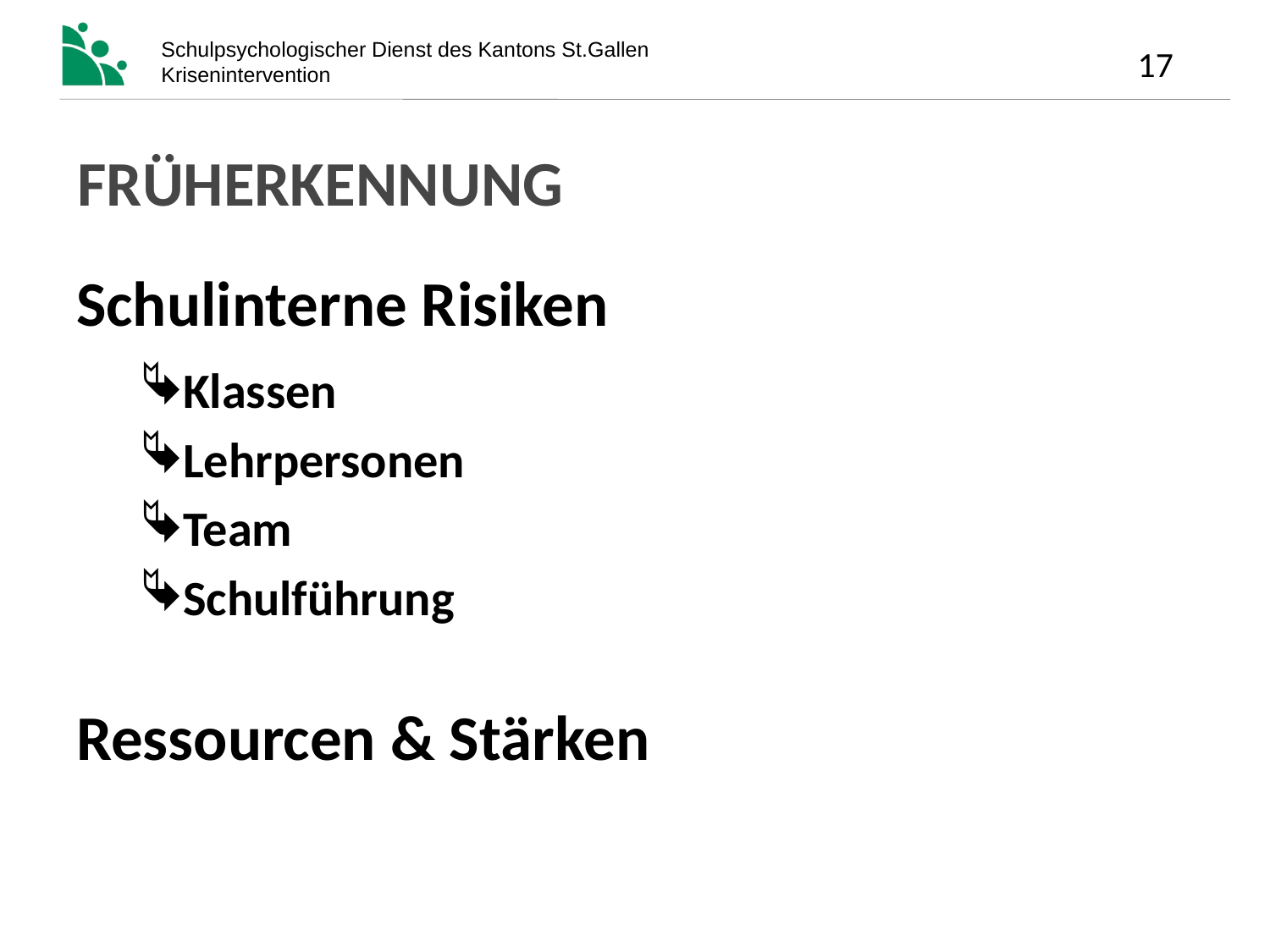

# Früherkennung
Schulinterne Risiken
Klassen
Lehrpersonen
Team
Schulführung

Ressourcen & Stärken